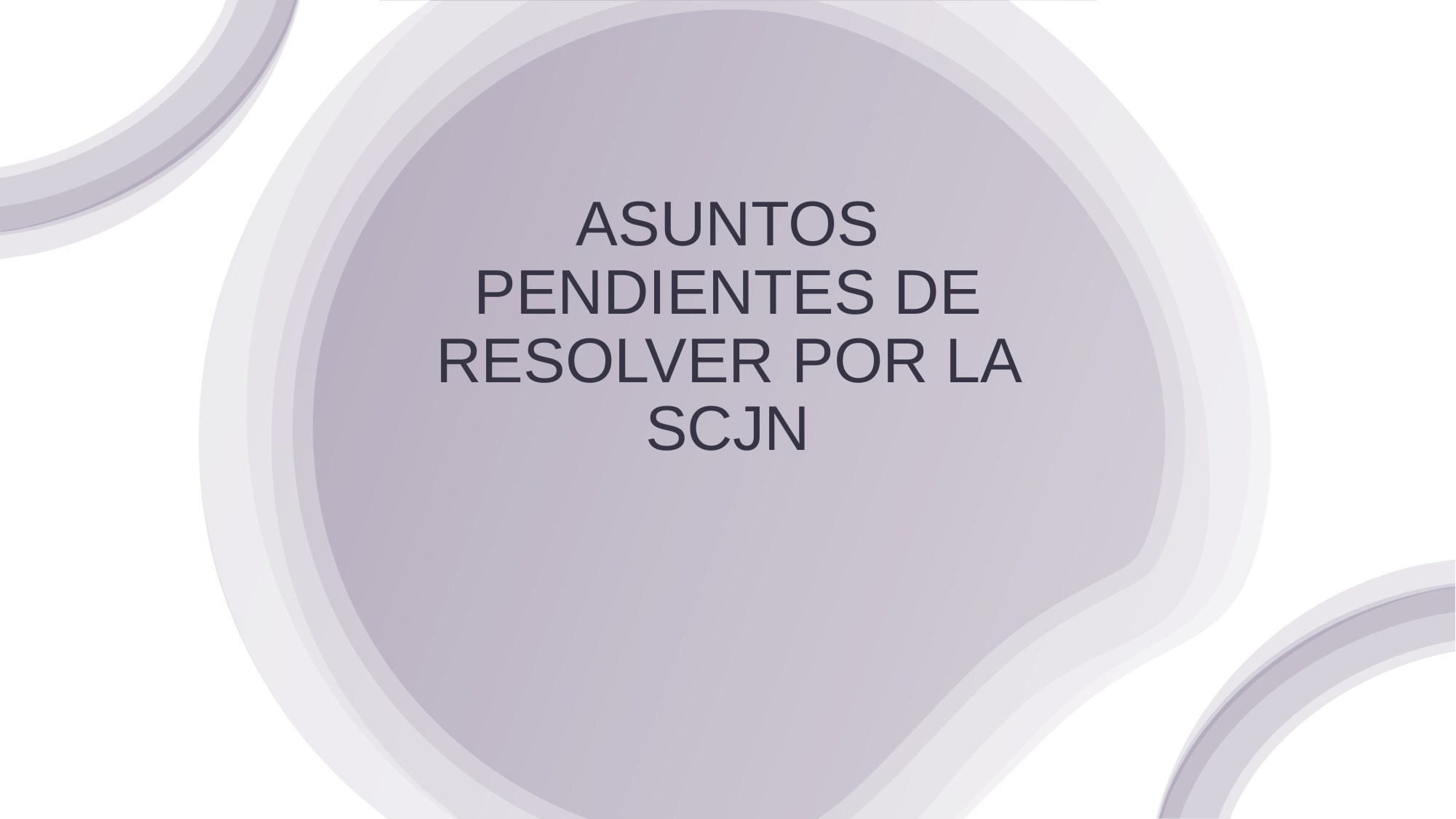

# ASUNTOS PENDIENTES DE RESOLVER POR LA SCJN